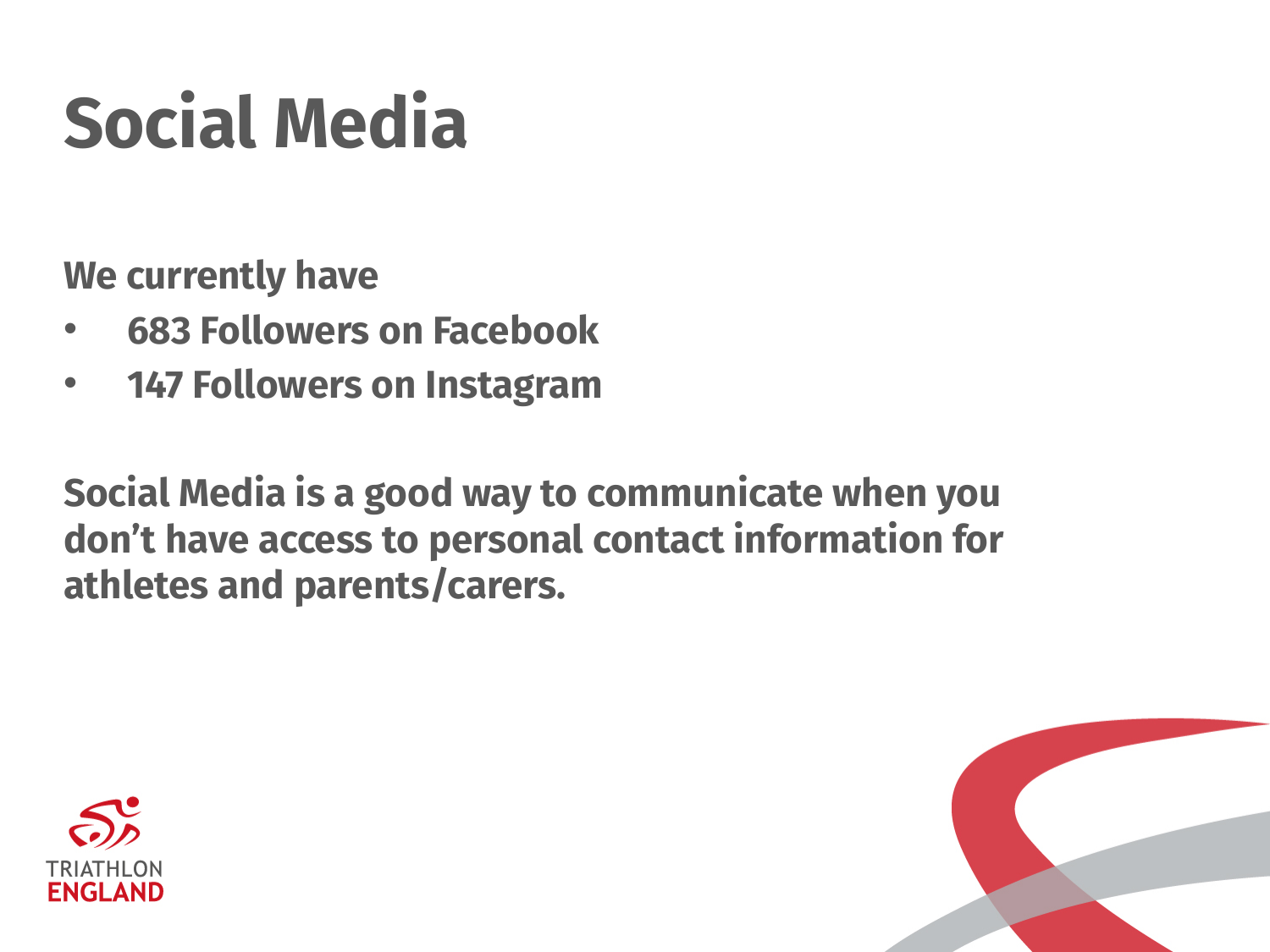

# Social Media
We currently have
683 Followers on Facebook
147 Followers on Instagram

Social Media is a good way to communicate when you don’t have access to personal contact information for athletes and parents/carers.